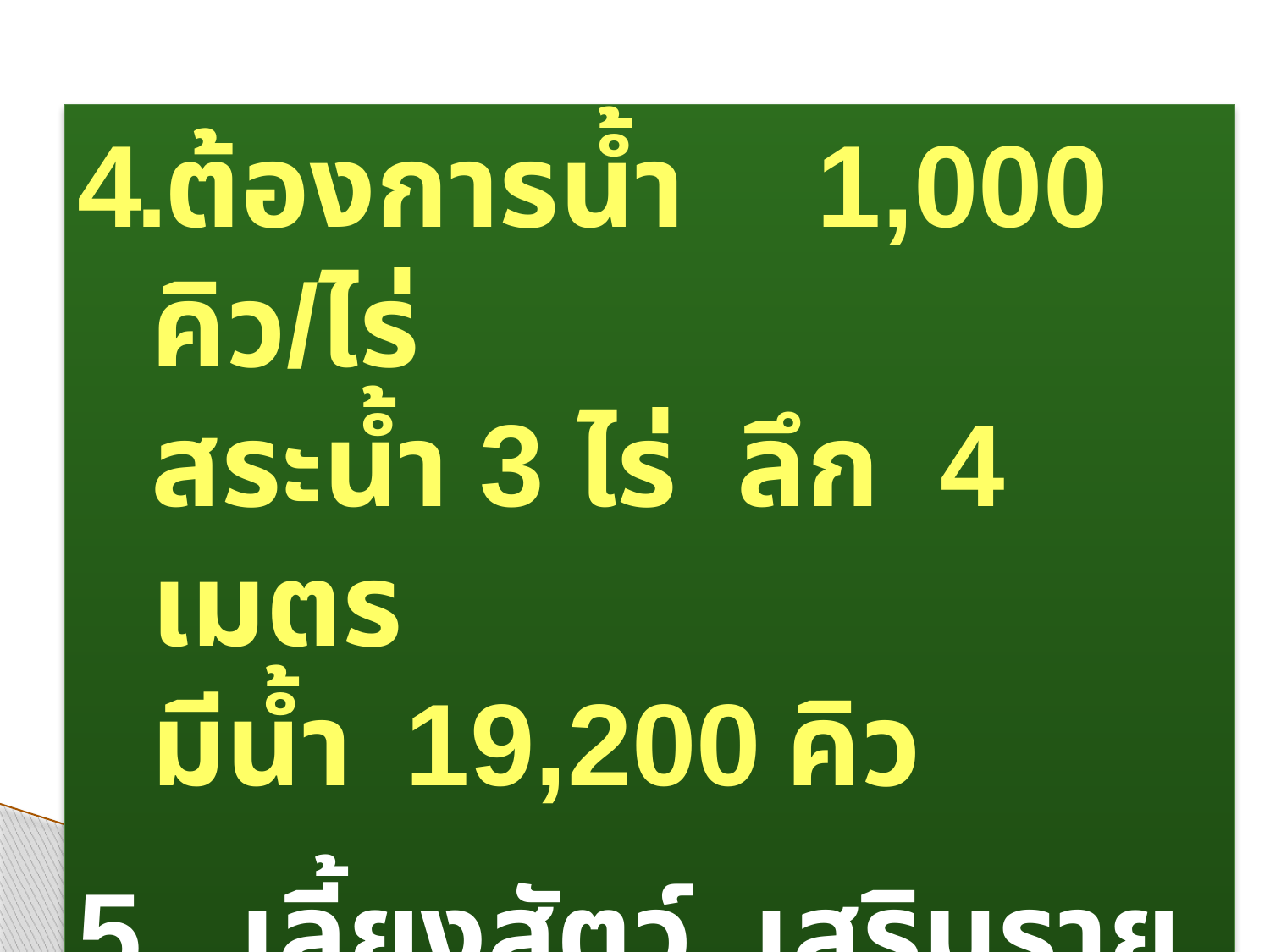

ต้องการน้ำ	 1,000	คิว/ไร่
	สระน้ำ 3 ไร่  ลึก  4 	เมตร
	มีน้ำ	19,200	คิว

5.  เลี้ยงสัตว์  เสริมรายได้